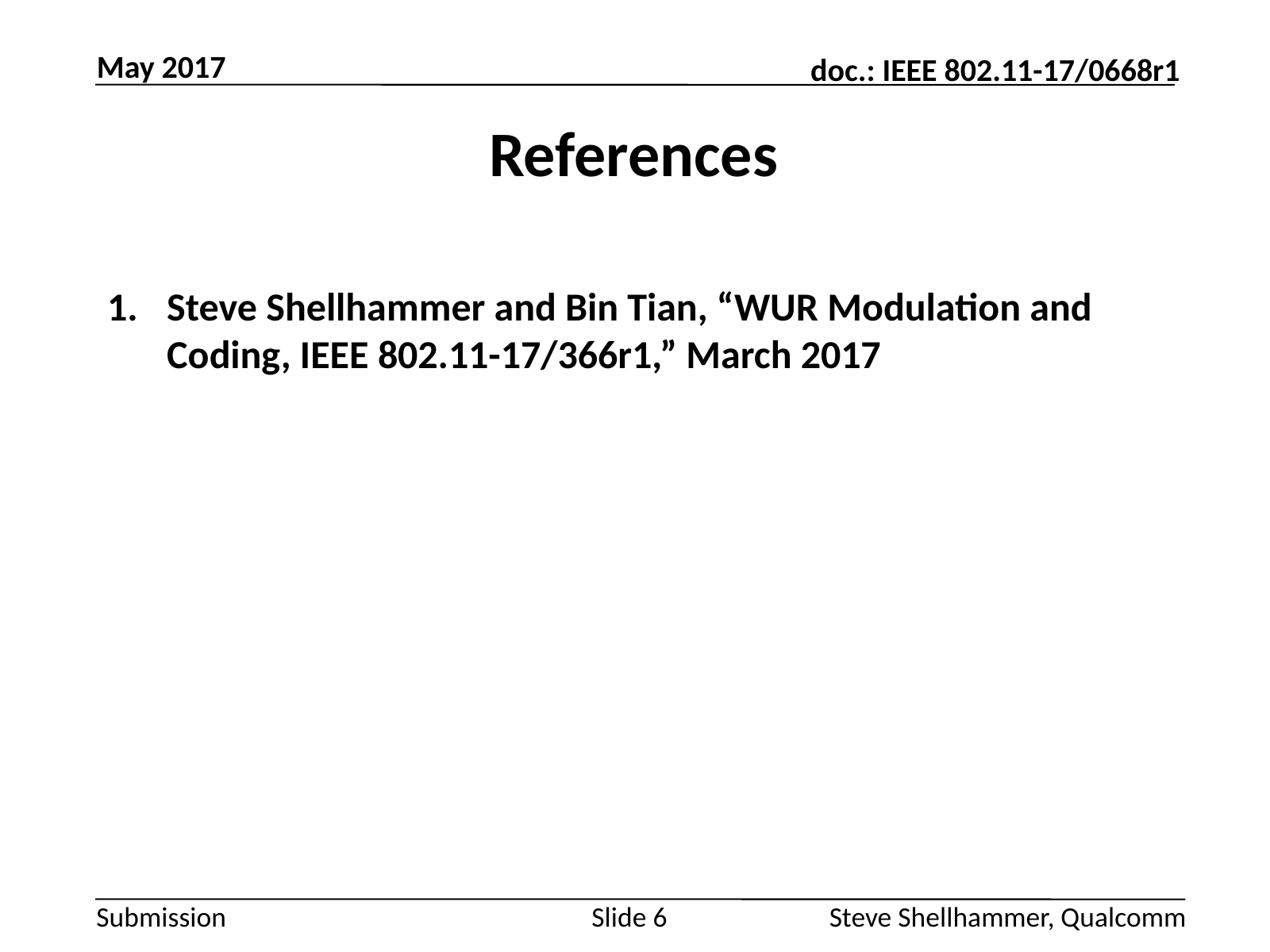

May 2017
# References
Steve Shellhammer and Bin Tian, “WUR Modulation and Coding, IEEE 802.11-17/366r1,” March 2017

Slide 6
Steve Shellhammer, Qualcomm